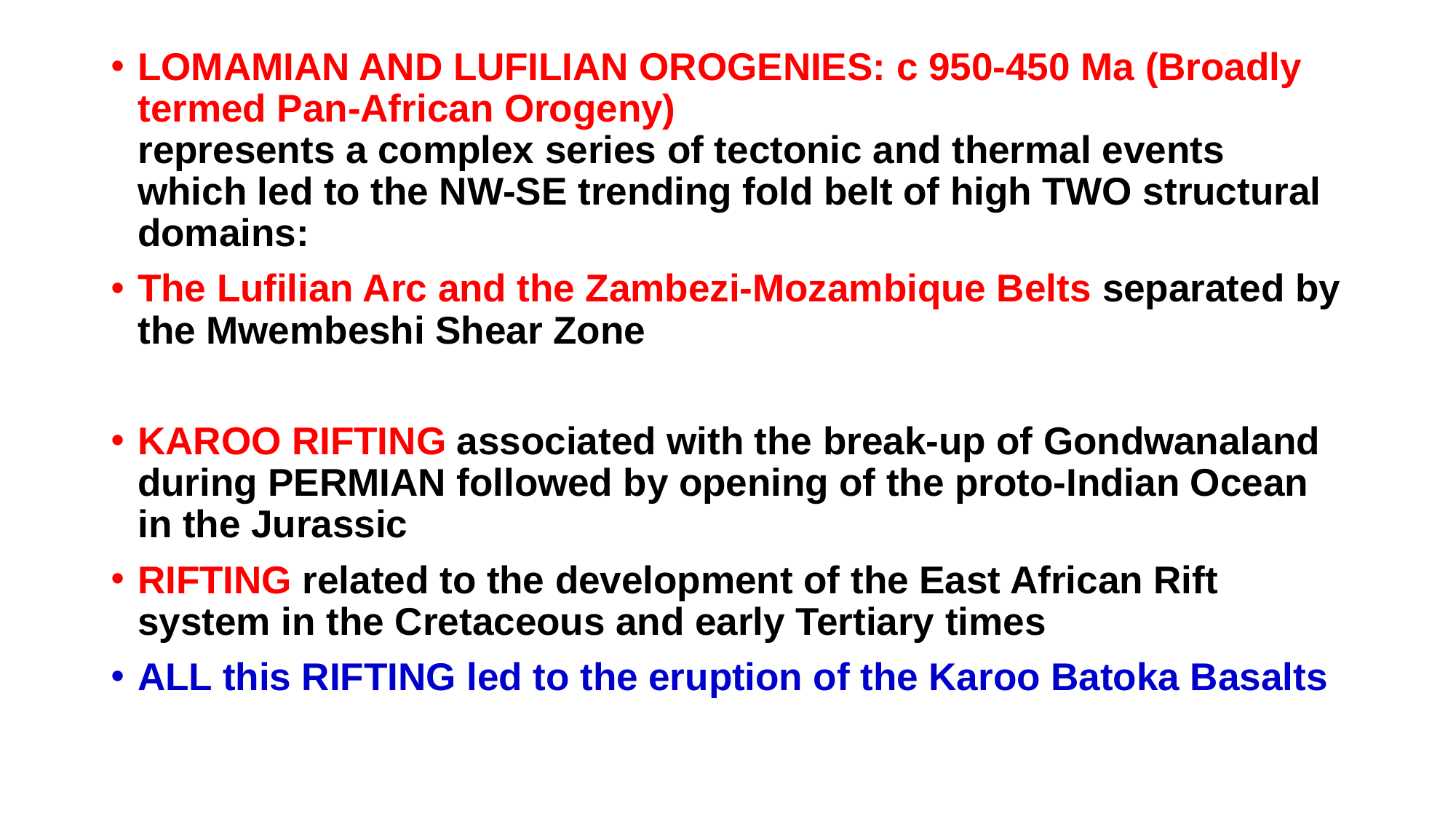

LOMAMIAN AND LUFILIAN OROGENIES: c 950-450 Ma (Broadly termed Pan-African Orogeny)
represents a complex series of tectonic and thermal events which led to the NW-SE trending fold belt of high TWO structural domains:
The Lufilian Arc and the Zambezi-Mozambique Belts separated by the Mwembeshi Shear Zone

KAROO RIFTING associated with the break-up of Gondwanaland during PERMIAN followed by opening of the proto-Indian Ocean in the Jurassic
RIFTING related to the development of the East African Rift system in the Cretaceous and early Tertiary times
ALL this RIFTING led to the eruption of the Karoo Batoka Basalts